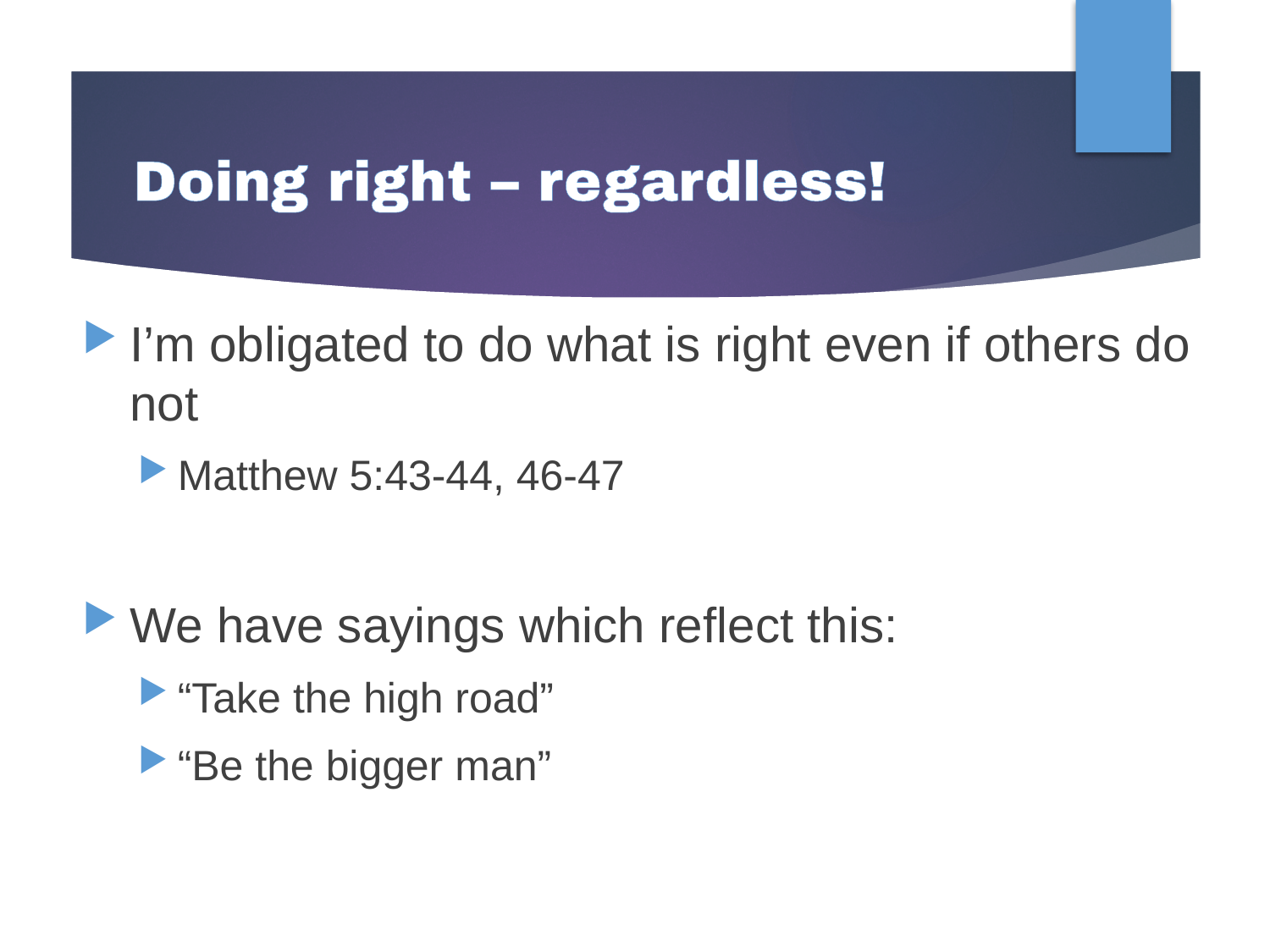

# Doing right – regardless!
I’m obligated to do what is right even if others do not
Matthew 5:43-44, 46-47

We have sayings which reflect this:
“Take the high road”
“Be the bigger man”